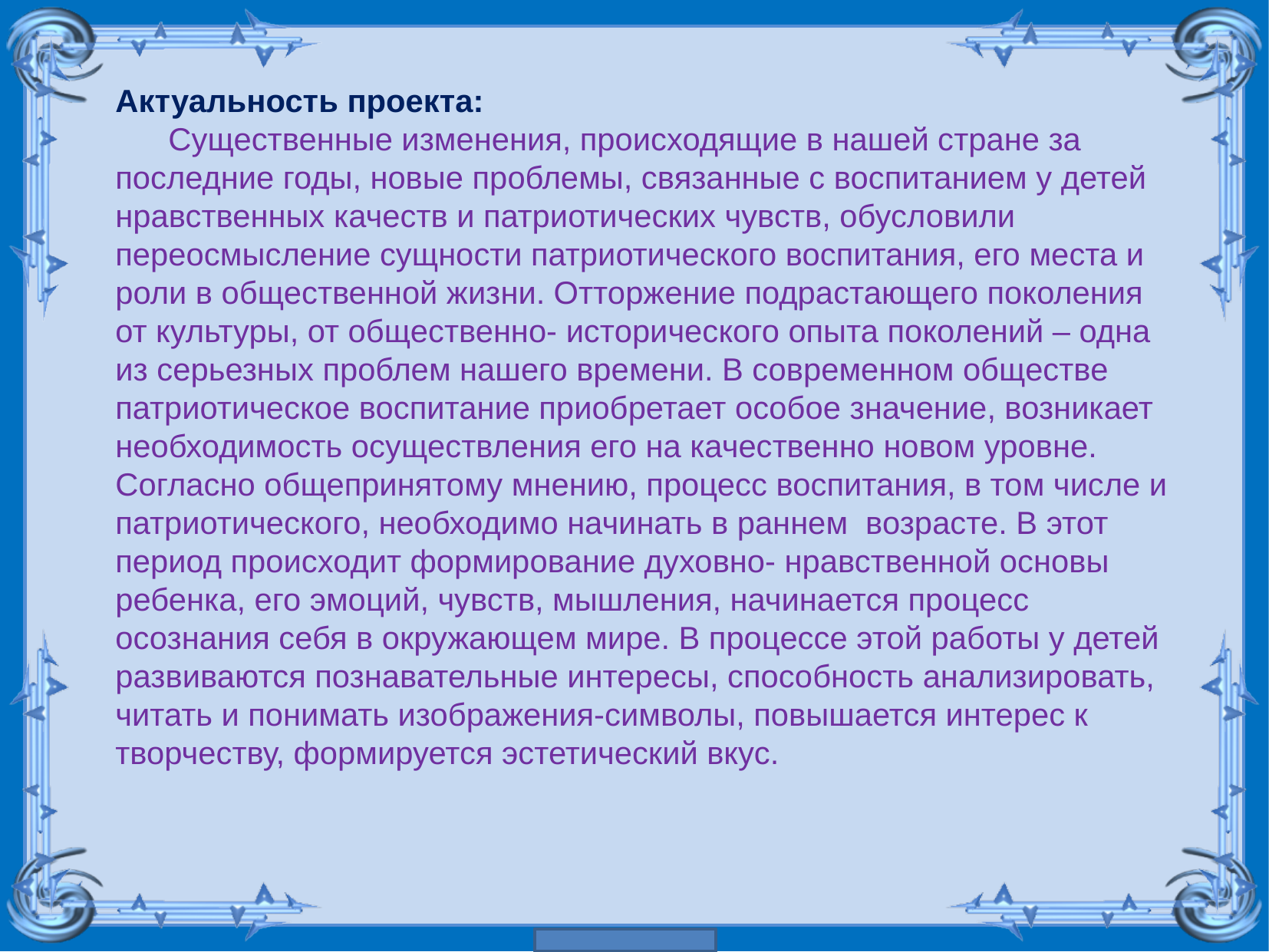

Актуальность проекта:
      Существенные изменения, происходящие в нашей стране за последние годы, новые проблемы, связанные с воспитанием у детей  нравственных качеств и патриотических чувств, обусловили переосмысление сущности патриотического воспитания, его места и роли в общественной жизни. Отторжение подрастающего поколения от культуры, от общественно- исторического опыта поколений – одна из серьезных проблем нашего времени. В современном обществе патриотическое воспитание приобретает особое значение, возникает необходимость осуществления его на качественно новом уровне. Согласно общепринятому мнению, процесс воспитания, в том числе и патриотического, необходимо начинать в раннем  возрасте. В этот период происходит формирование духовно- нравственной основы ребенка, его эмоций, чувств, мышления, начинается процесс осознания себя в окружающем мире. В процессе этой работы у детей развиваются познавательные интересы, способность анализировать, читать и понимать изображения-символы, повышается интерес к творчеству, формируется эстетический вкус.